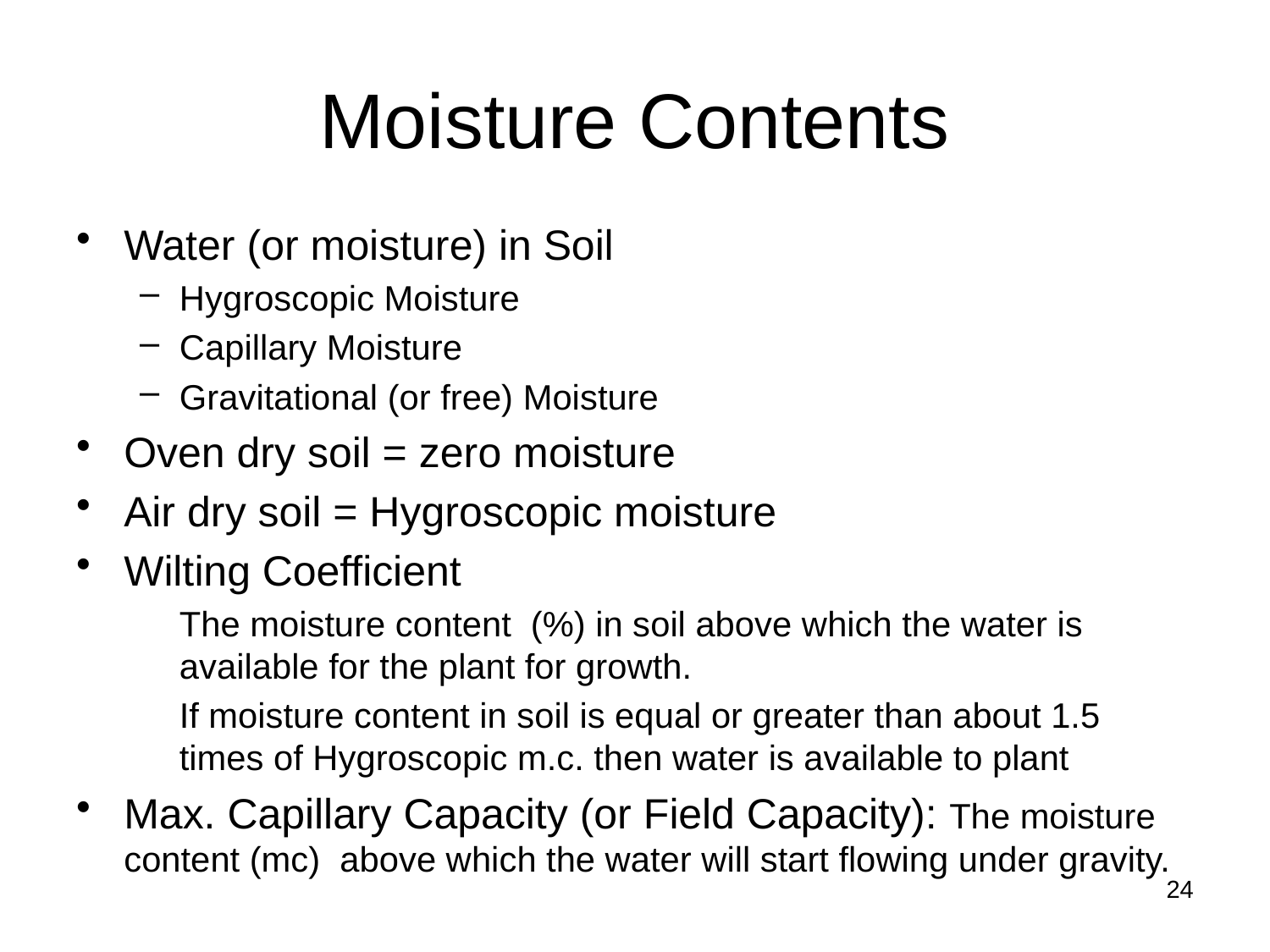

Moisture Contents
Water (or moisture) in Soil
Hygroscopic Moisture
Capillary Moisture
Gravitational (or free) Moisture
Oven dry soil = zero moisture
Air dry soil = Hygroscopic moisture
Wilting Coefficient
	The moisture content  (%) in soil above which the water is available for the plant for growth.
	If moisture content in soil is equal or greater than about 1.5 times of Hygroscopic m.c. then water is available to plant
Max. Capillary Capacity (or Field Capacity): The moisture content (mc)  above which the water will start flowing under gravity.
24